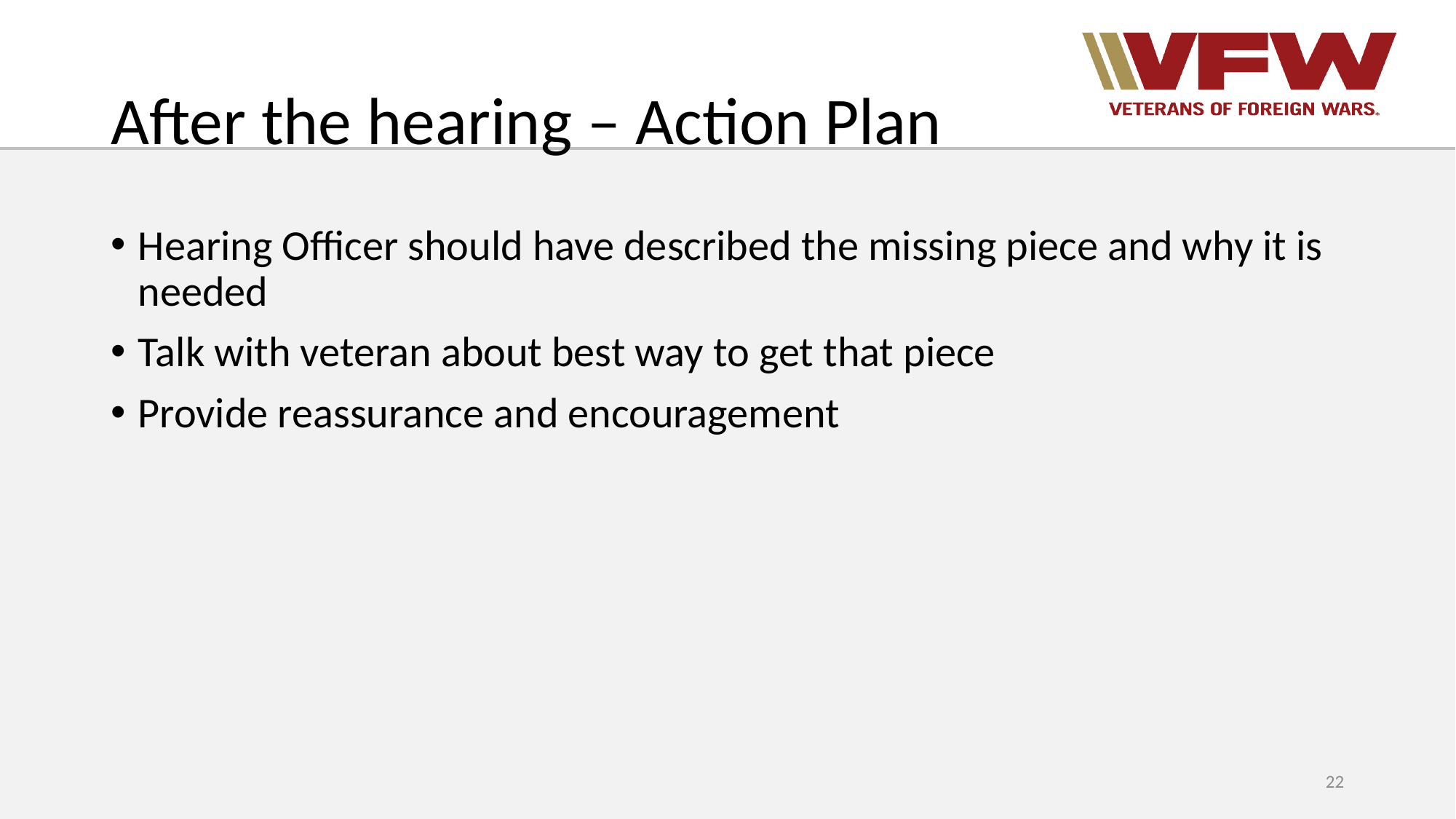

# After the hearing – Action Plan
Hearing Officer should have described the missing piece and why it is needed
Talk with veteran about best way to get that piece
Provide reassurance and encouragement

22